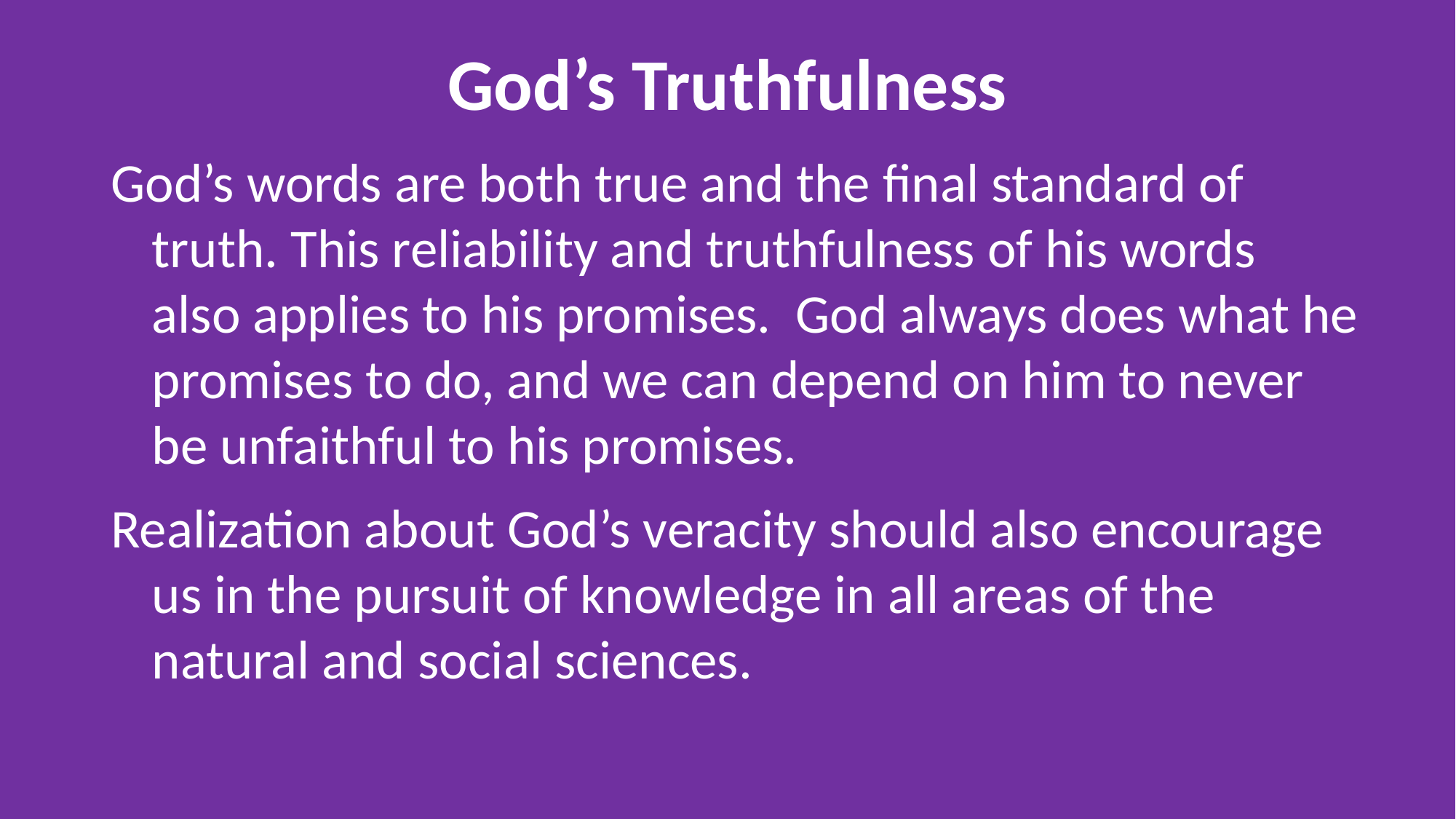

# God’s Truthfulness
God’s words are both true and the final standard of truth. This reliability and truthfulness of his words  also applies to his promises.  God always does what he promises to do, and we can depend on him to never be unfaithful to his promises.
Realization about God’s veracity should also encourage us in the pursuit of knowledge in all areas of the natural and social sciences.